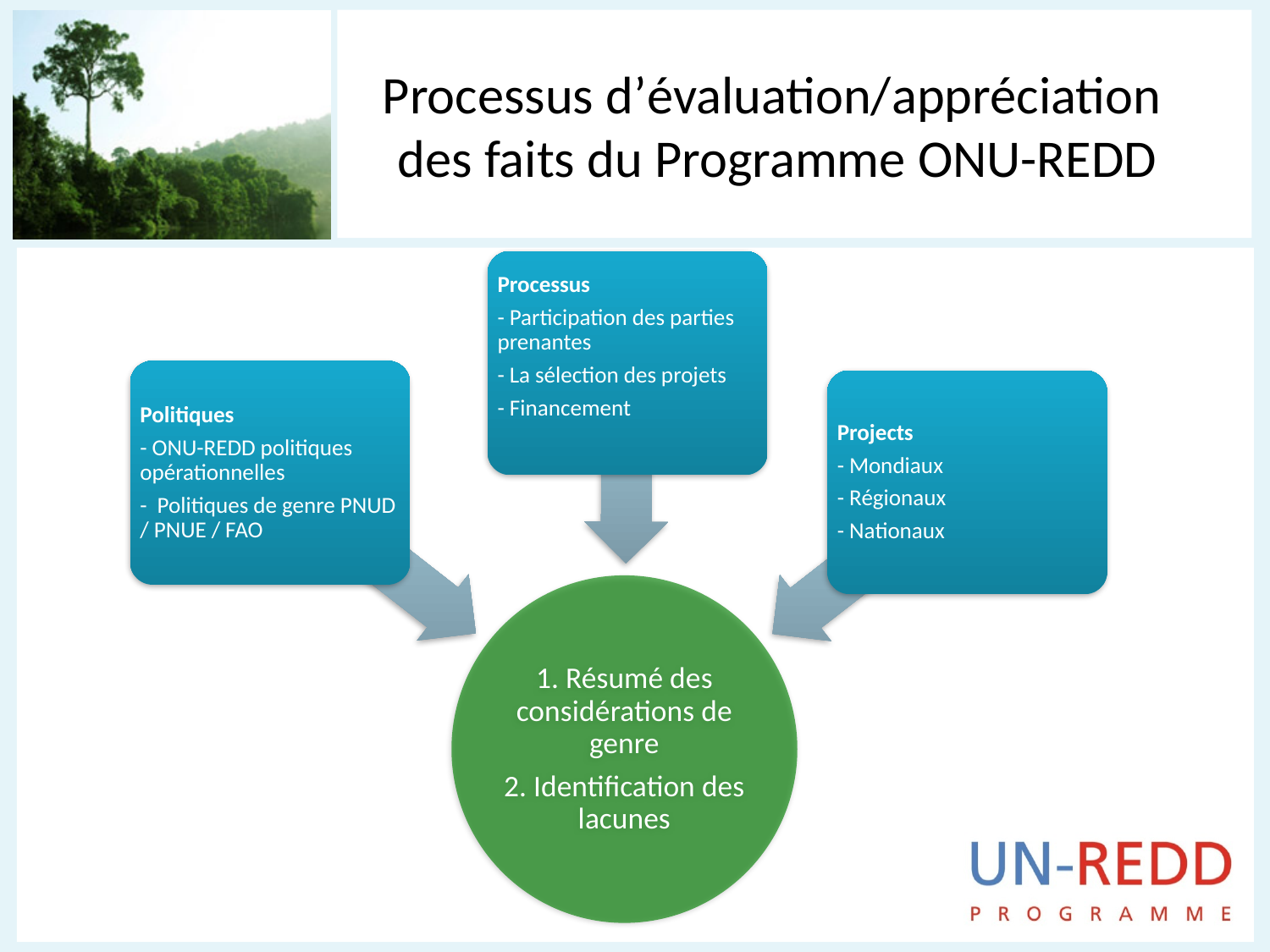

# Processus d’évaluation/appréciation des faits du Programme ONU-REDD
1. Résumé des considérations de genre
2. Identification des lacunes
Politiques
- ONU-REDD politiques opérationnelles
-  Politiques de genre PNUD / PNUE / FAO
Processus
- Participation des parties prenantes
- La sélection des projets
- Financement

Projects
- Mondiaux
- Régionaux
- Nationaux